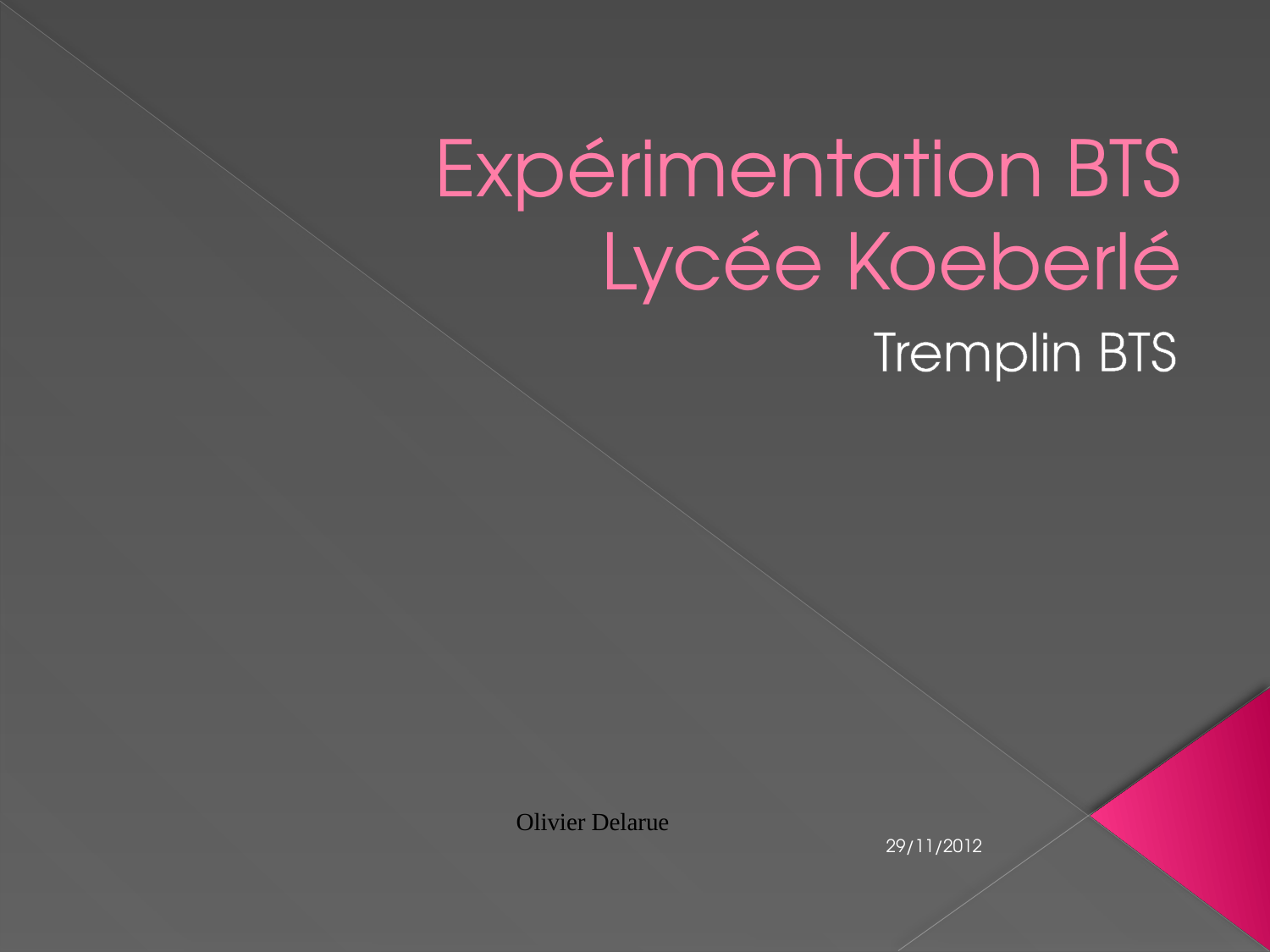

# Expérimentation BTS Lycée Koeberlé
Tremplin BTS
Olivier Delarue
29/11/2012